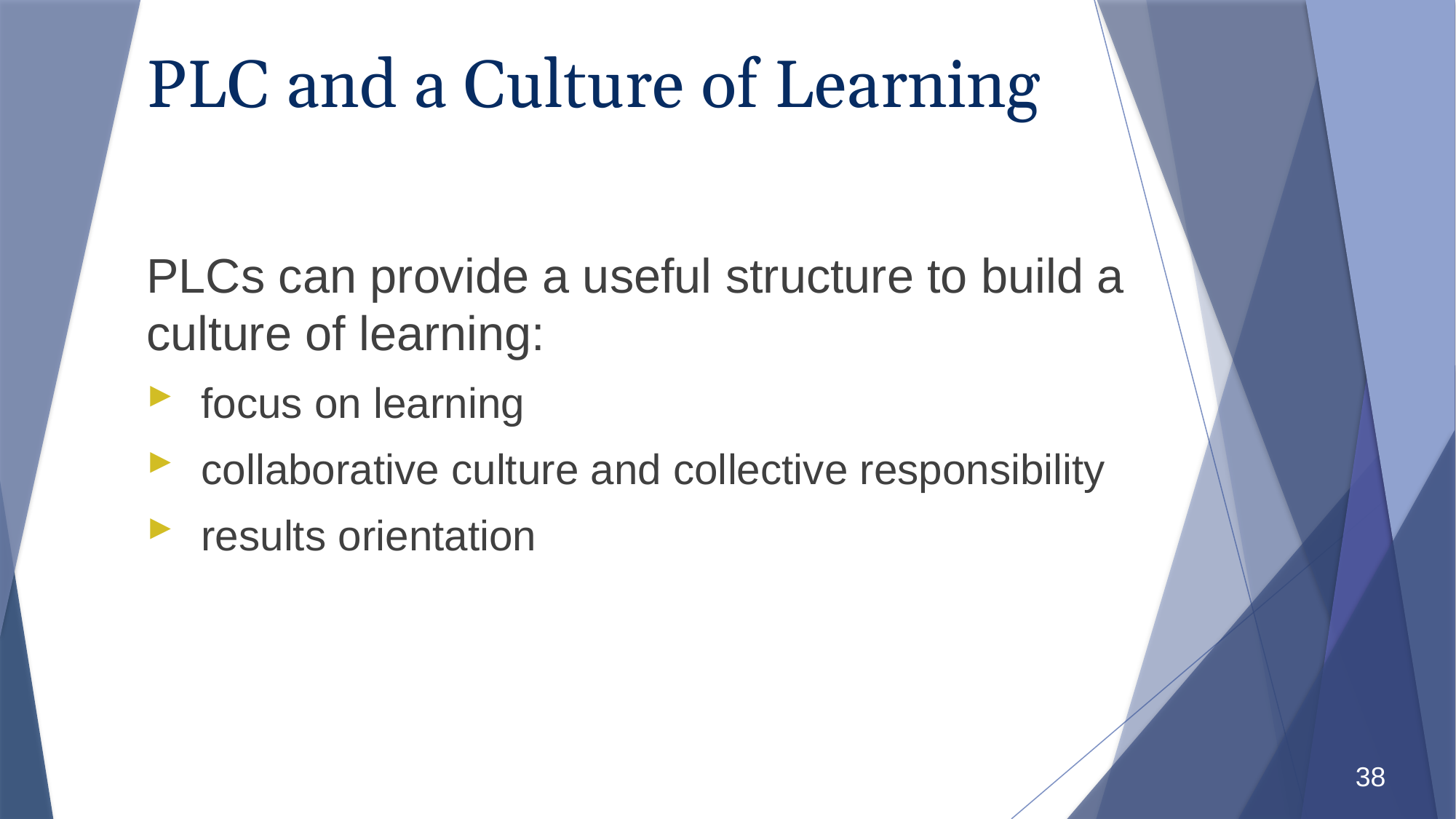

# PLC and a Culture of Learning
PLCs can provide a useful structure to build a culture of learning:
focus on learning
collaborative culture and collective responsibility
results orientation
38